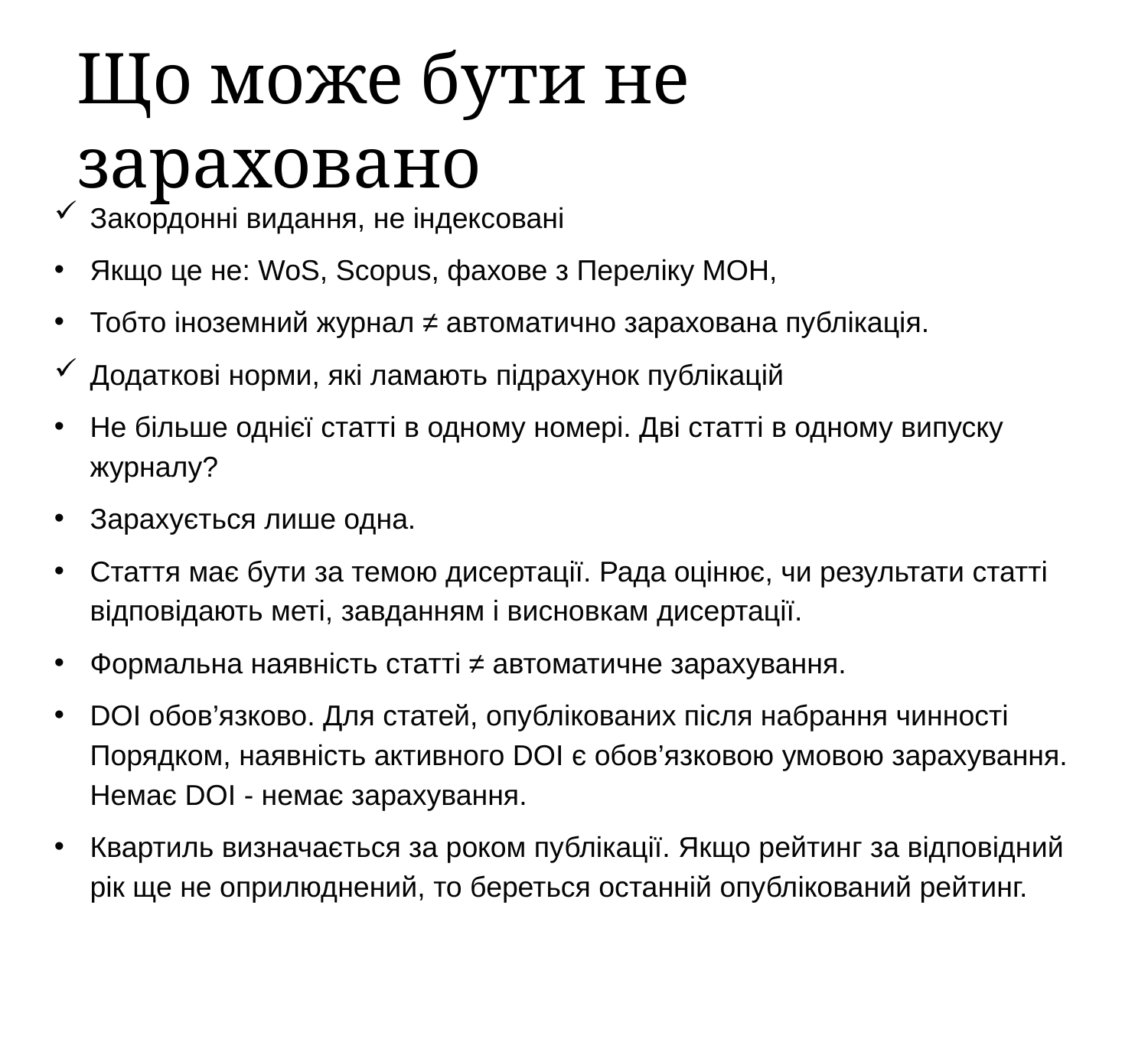

# Що може бути не зараховано
Закордонні видання, не індексовані
Якщо це не: WoS, Scopus, фахове з Переліку МОН,
Тобто іноземний журнал ≠ автоматично зарахована публікація.
Додаткові норми, які ламають підрахунок публікацій
Не більше однієї статті в одному номері. Дві статті в одному випуску журналу?
Зарахується лише одна.
Стаття має бути за темою дисертації. Рада оцінює, чи результати статті відповідають меті, завданням і висновкам дисертації.
Формальна наявність статті ≠ автоматичне зарахування.
DOI обов’язково. Для статей, опублікованих після набрання чинності Порядком, наявність активного DOI є обов’язковою умовою зарахування. Немає DOI - немає зарахування.
Квартиль визначається за роком публікації. Якщо рейтинг за відповідний рік ще не оприлюднений, то береться останній опублікований рейтинг.